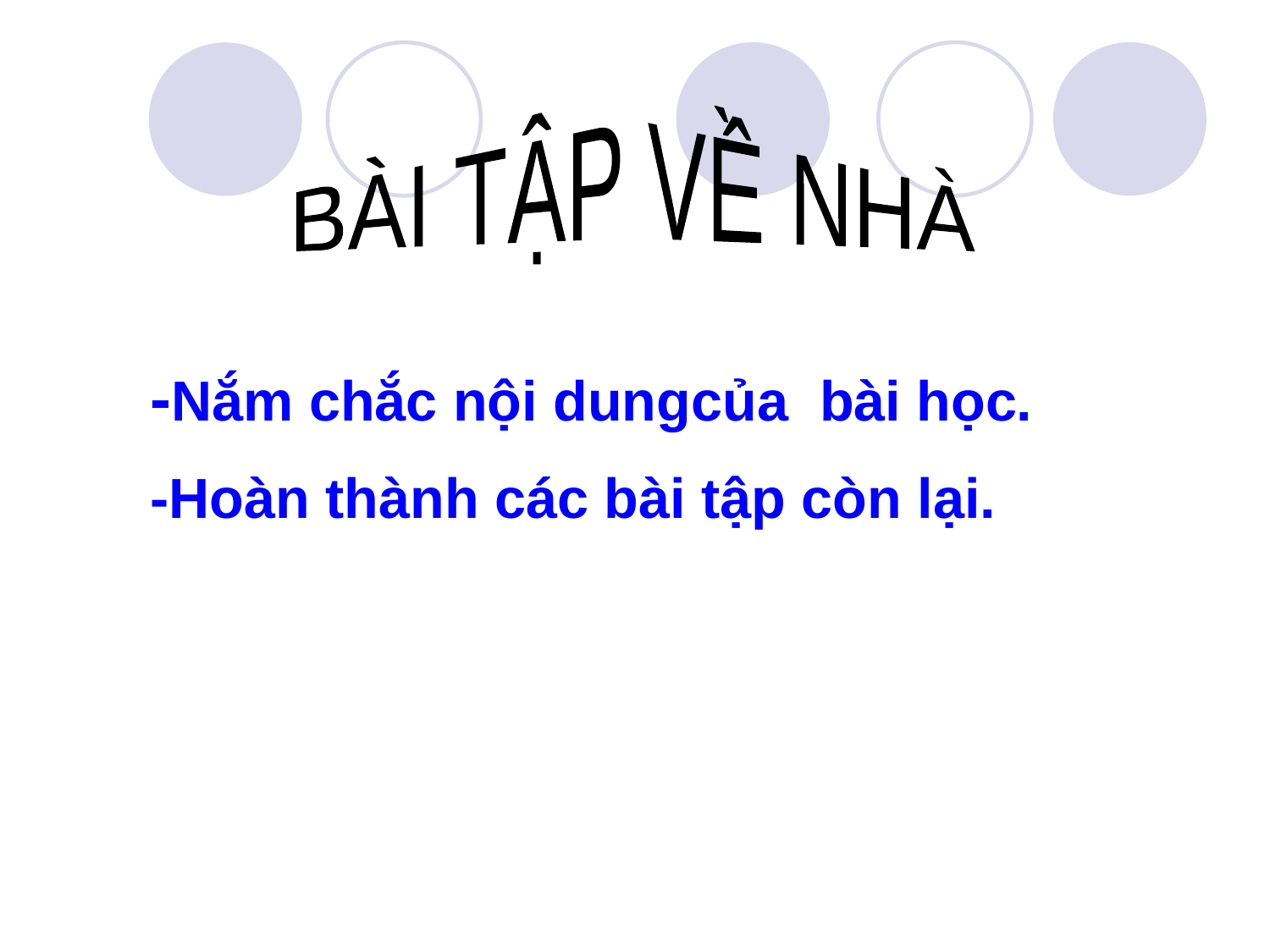

BÀI TẬP VỀ NHÀ

-Nắm chắc nội dungcủa  bài học.
-Hoàn thành các bài tập còn lại.